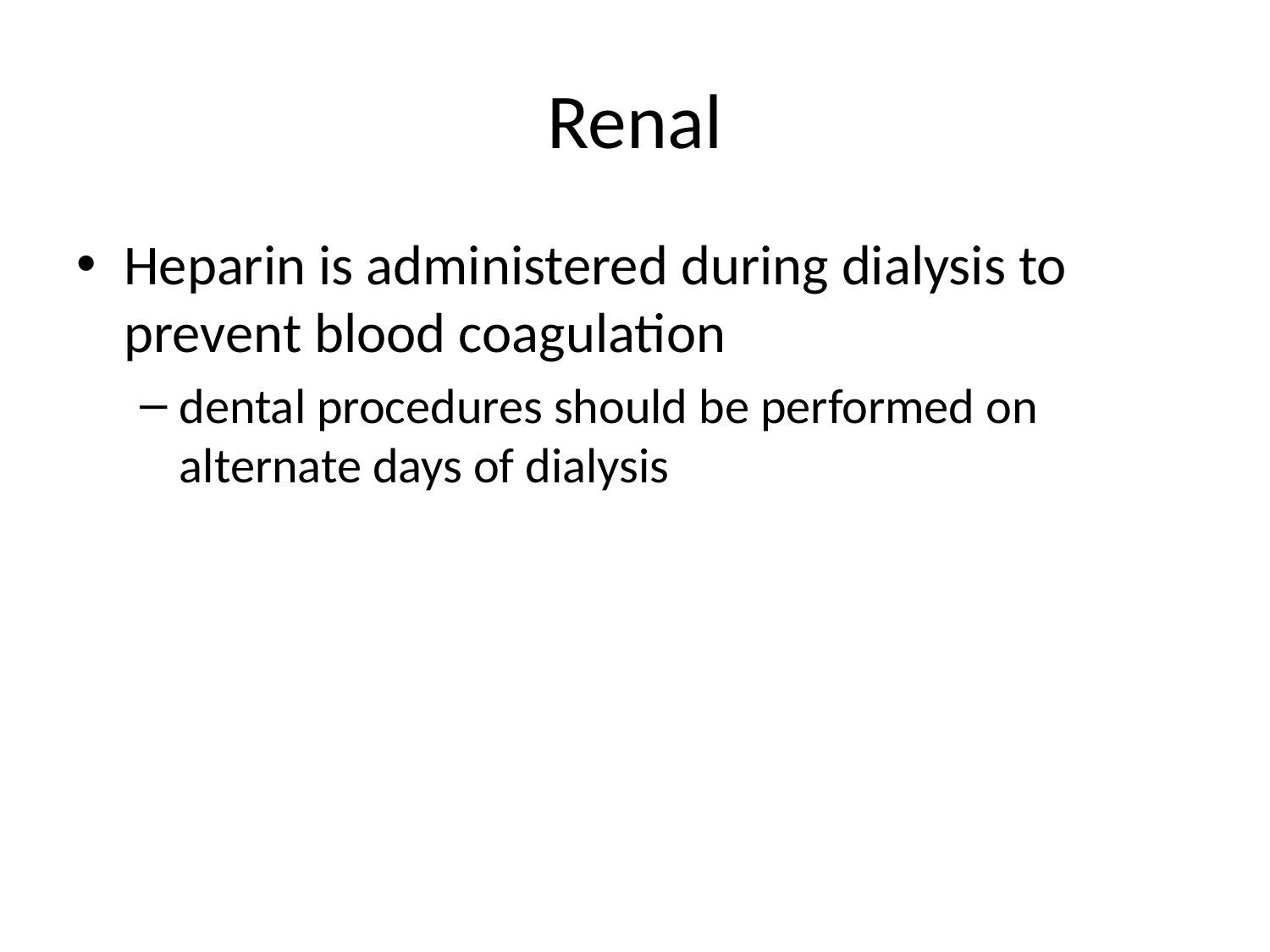

# Renal
Heparin is administered during dialysis to prevent blood coagulation
dental procedures should be performed on alternate days of dialysis